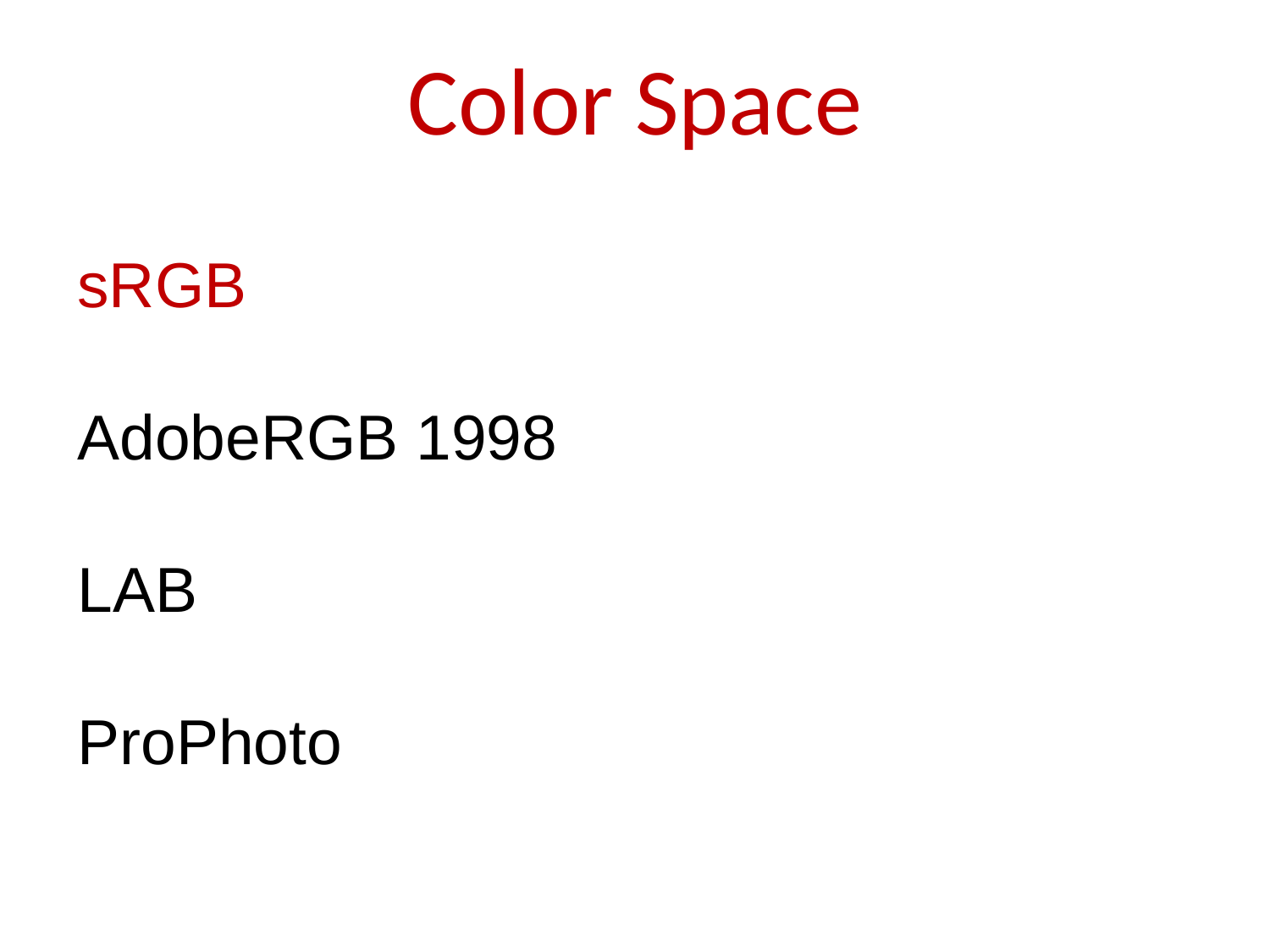

# Color Space
sRGB

AdobeRGB 1998

LAB

ProPhoto